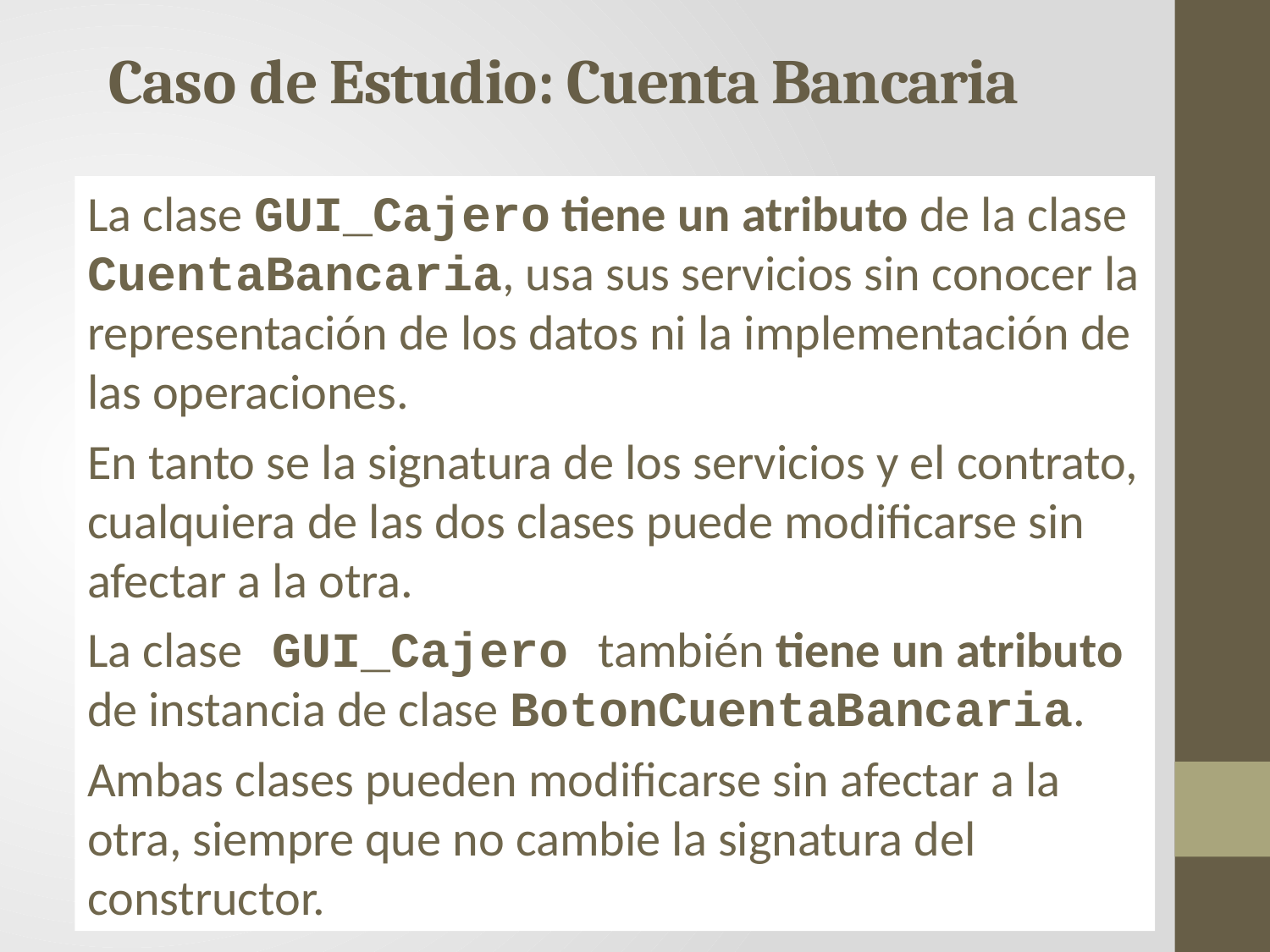

Caso de Estudio: Cuenta Bancaria
La clase GUI_Cajero tiene un atributo de la clase CuentaBancaria, usa sus servicios sin conocer la representación de los datos ni la implementación de las operaciones.
En tanto se la signatura de los servicios y el contrato, cualquiera de las dos clases puede modificarse sin afectar a la otra.
La clase GUI_Cajero también tiene un atributo de instancia de clase BotonCuentaBancaria.
Ambas clases pueden modificarse sin afectar a la otra, siempre que no cambie la signatura del constructor.